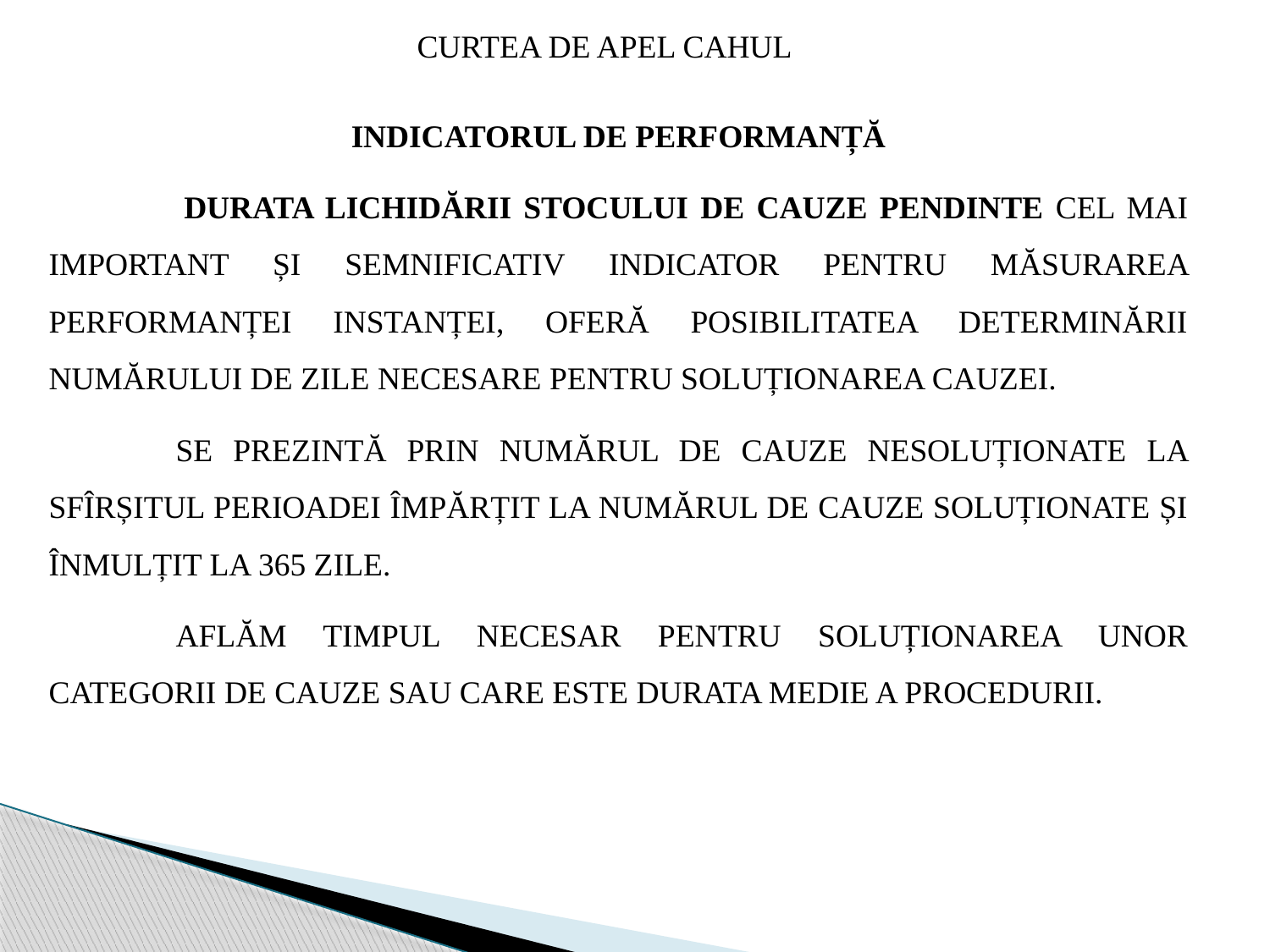

CURTEA DE APEL CAHUL
INDICATORUL DE PERFORMANȚĂ
  	DURATA LICHIDĂRII STOCULUI DE CAUZE PENDINTE CEL MAI IMPORTANT ȘI SEMNIFICATIV INDICATOR PENTRU MĂSURAREA PERFORMANȚEI INSTANȚEI, OFERĂ POSIBILITATEA DETERMINĂRII NUMĂRULUI DE ZILE NECESARE PENTRU SOLUȚIONAREA CAUZEI.
	SE PREZINTĂ PRIN NUMĂRUL DE CAUZE NESOLUȚIONATE LA SFÎRȘITUL PERIOADEI ÎMPĂRȚIT LA NUMĂRUL DE CAUZE SOLUȚIONATE ȘI ÎNMULȚIT LA 365 ZILE.
	AFLĂM TIMPUL NECESAR PENTRU SOLUȚIONAREA UNOR CATEGORII DE CAUZE SAU CARE ESTE DURATA MEDIE A PROCEDURII.